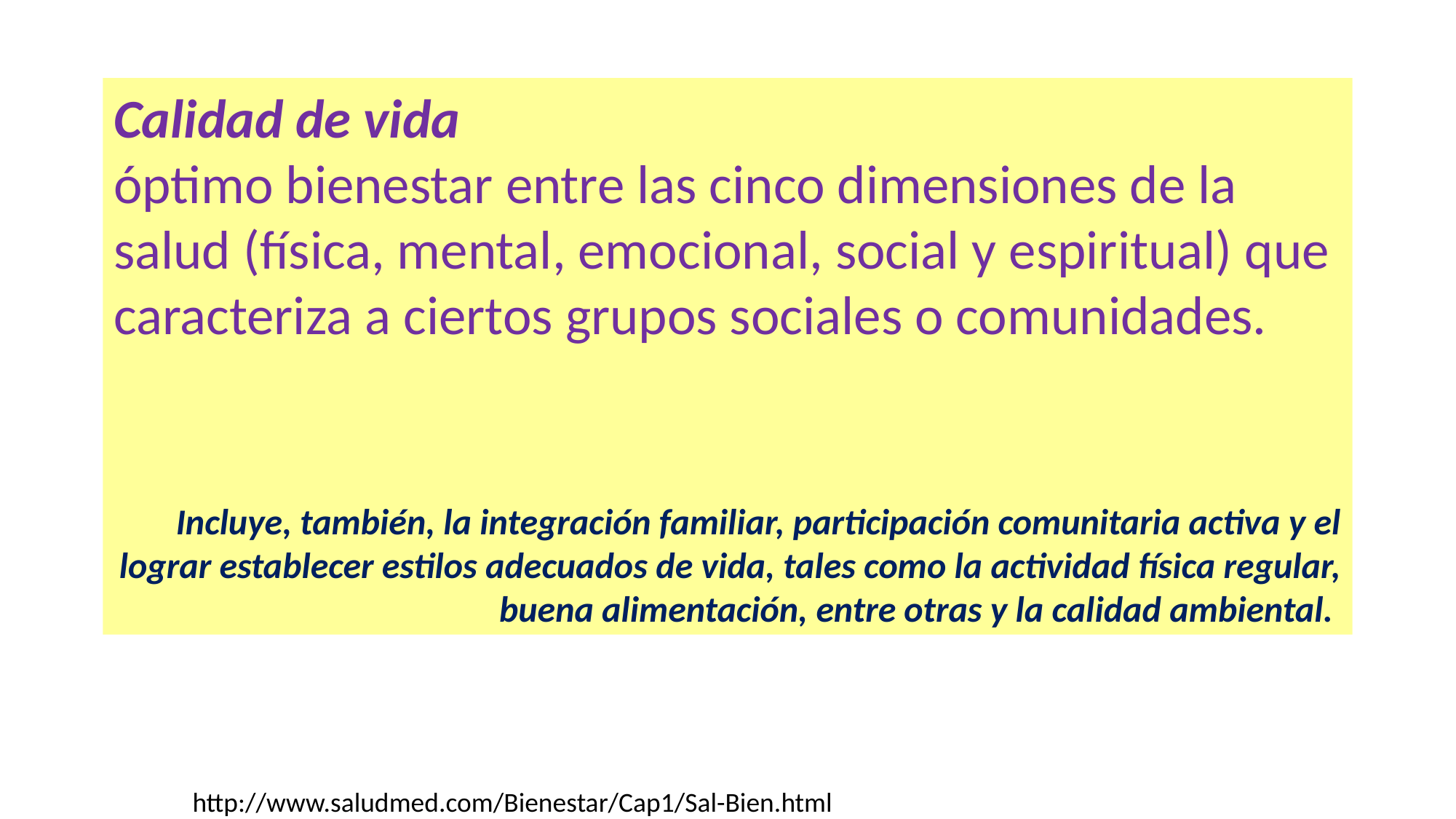

Calidad de vida
óptimo bienestar entre las cinco dimensiones de la salud (física, mental, emocional, social y espiritual) que caracteriza a ciertos grupos sociales o comunidades.

Incluye, también, la integración familiar, participación comunitaria activa y el lograr establecer estilos adecuados de vida, tales como la actividad física regular, buena alimentación, entre otras y la calidad ambiental.
http://www.saludmed.com/Bienestar/Cap1/Sal-Bien.html